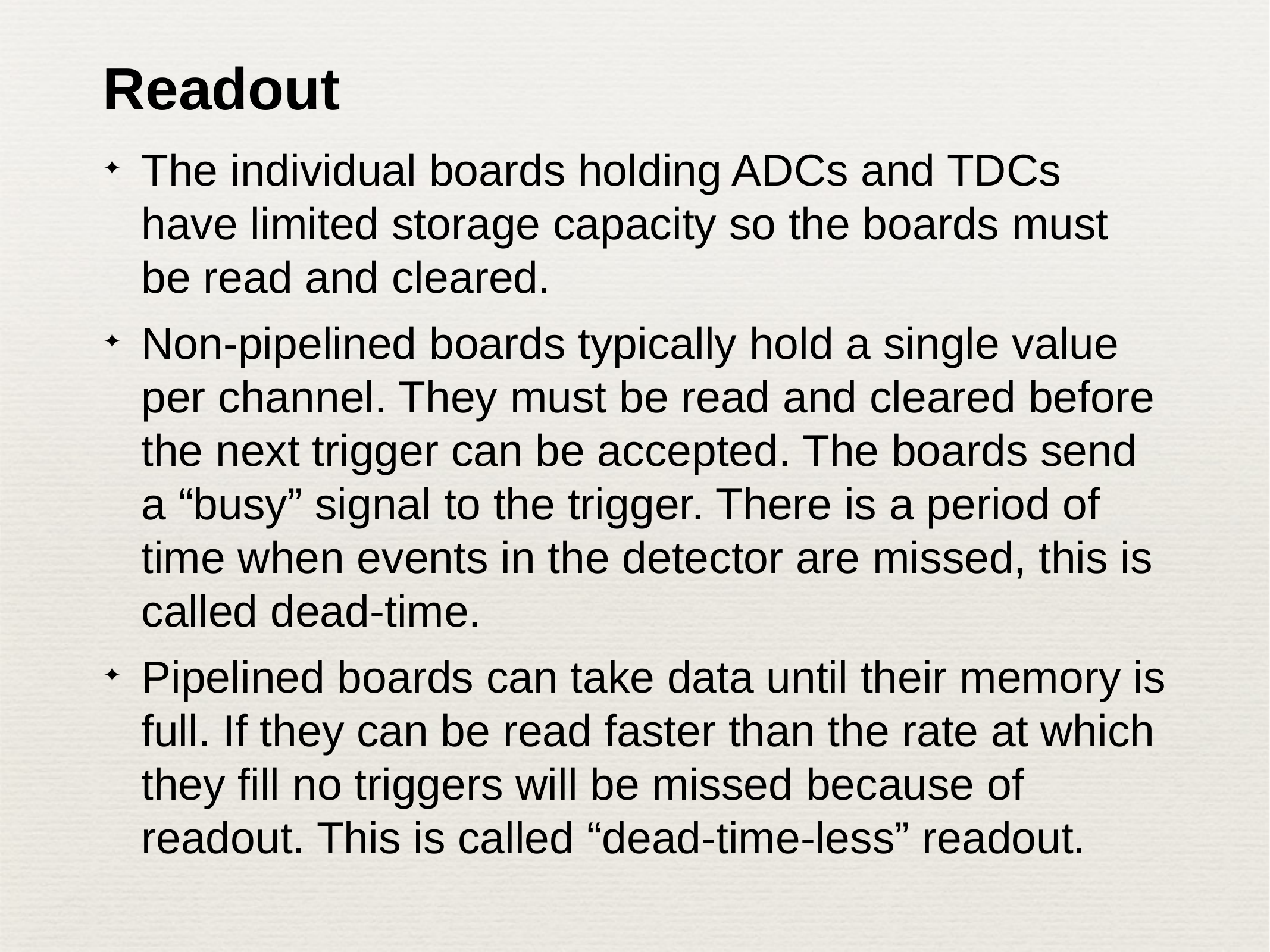

# Readout
The individual boards holding ADCs and TDCs have limited storage capacity so the boards must be read and cleared.
Non-pipelined boards typically hold a single value per channel. They must be read and cleared before the next trigger can be accepted. The boards send a “busy” signal to the trigger. There is a period of time when events in the detector are missed, this is called dead-time.
Pipelined boards can take data until their memory is full. If they can be read faster than the rate at which they fill no triggers will be missed because of readout. This is called “dead-time-less” readout.